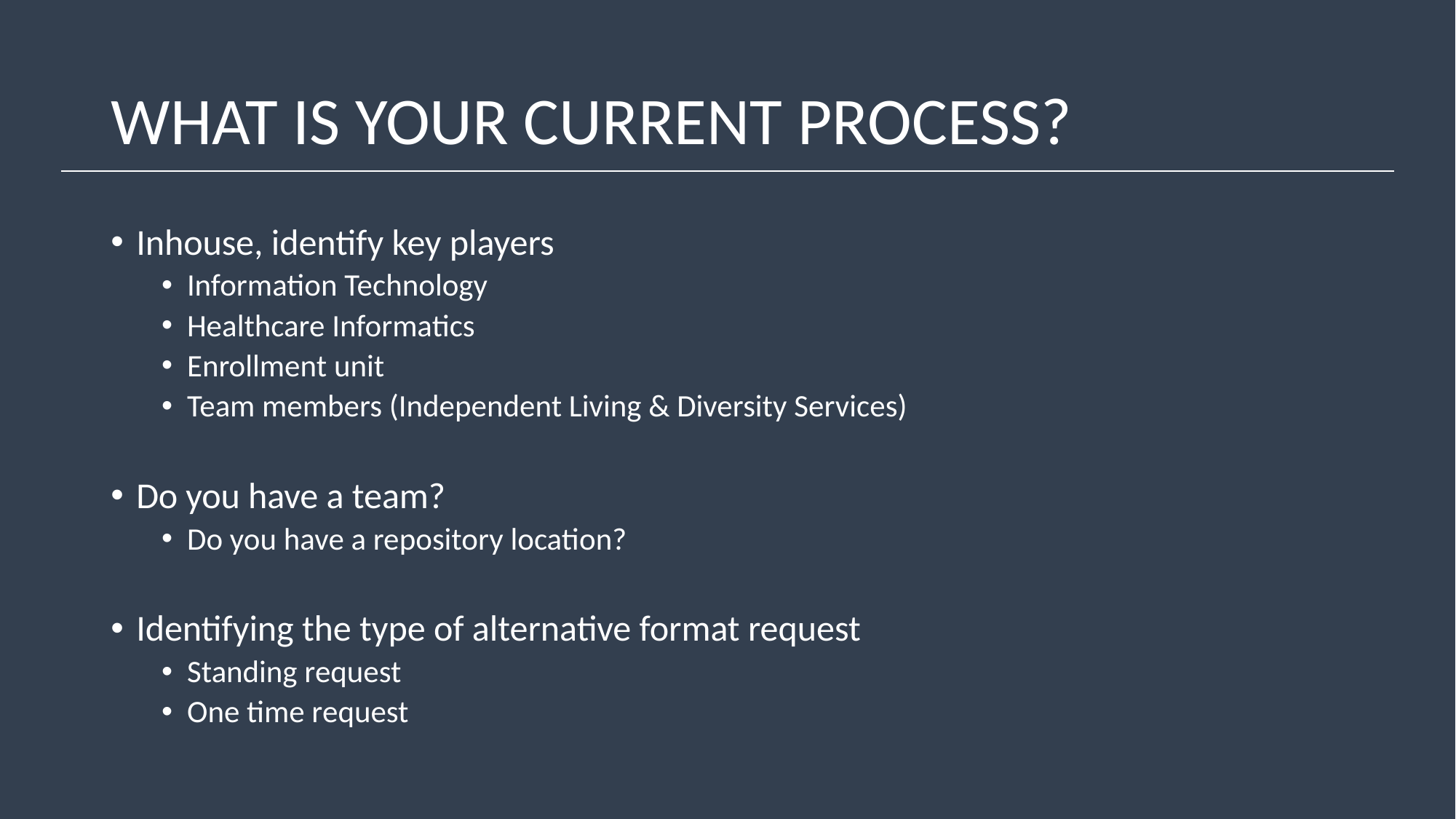

# WHAT IS YOUR CURRENT PROCESS?
Inhouse, identify key players
Information Technology
Healthcare Informatics
Enrollment unit
Team members (Independent Living & Diversity Services)

Do you have a team?
Do you have a repository location?

Identifying the type of alternative format request
Standing request
One time request